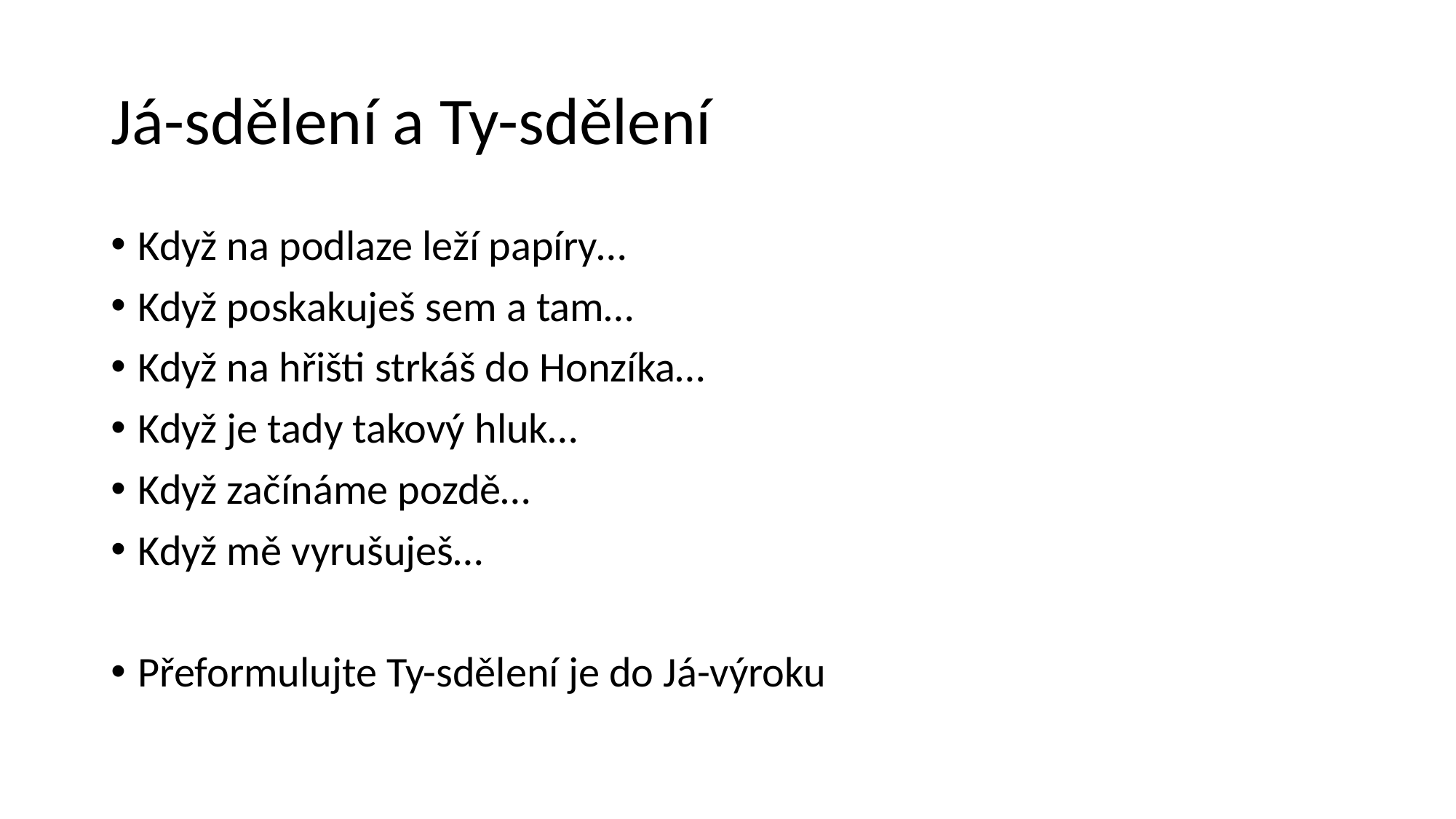

# Já-sdělení a Ty-sdělení
Když na podlaze leží papíry…
Když poskakuješ sem a tam…
Když na hřišti strkáš do Honzíka…
Když je tady takový hluk…
Když začínáme pozdě…
Když mě vyrušuješ…

Přeformulujte Ty-sdělení je do Já-výroku